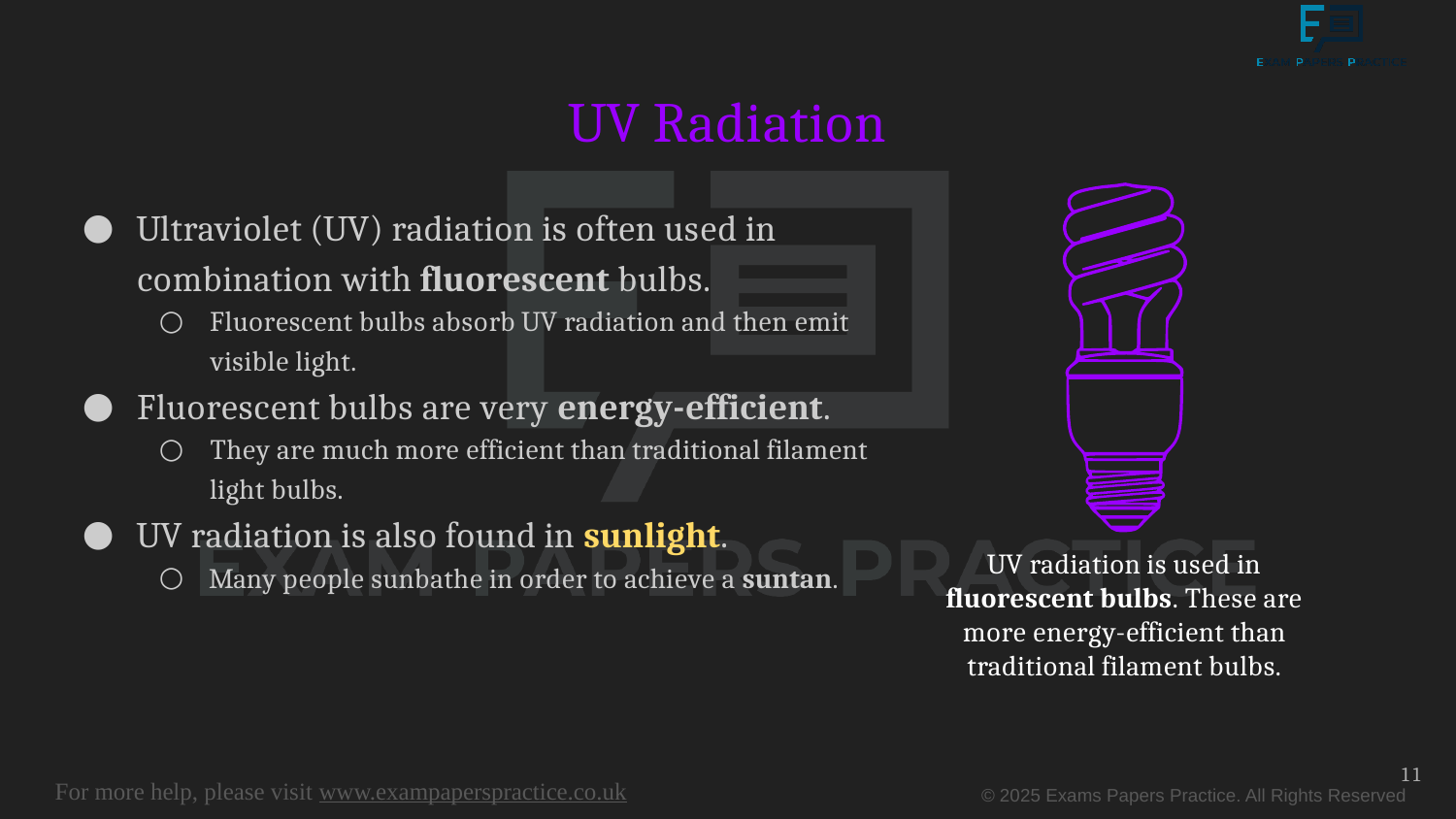

# UV Radiation
Ultraviolet (UV) radiation is often used in combination with fluorescent bulbs.
Fluorescent bulbs absorb UV radiation and then emit visible light.
Fluorescent bulbs are very energy-efficient.
They are much more efficient than traditional filament light bulbs.
UV radiation is also found in sunlight.
Many people sunbathe in order to achieve a suntan.

UV radiation is used in fluorescent bulbs. These are more energy-efficient than traditional filament bulbs.
11